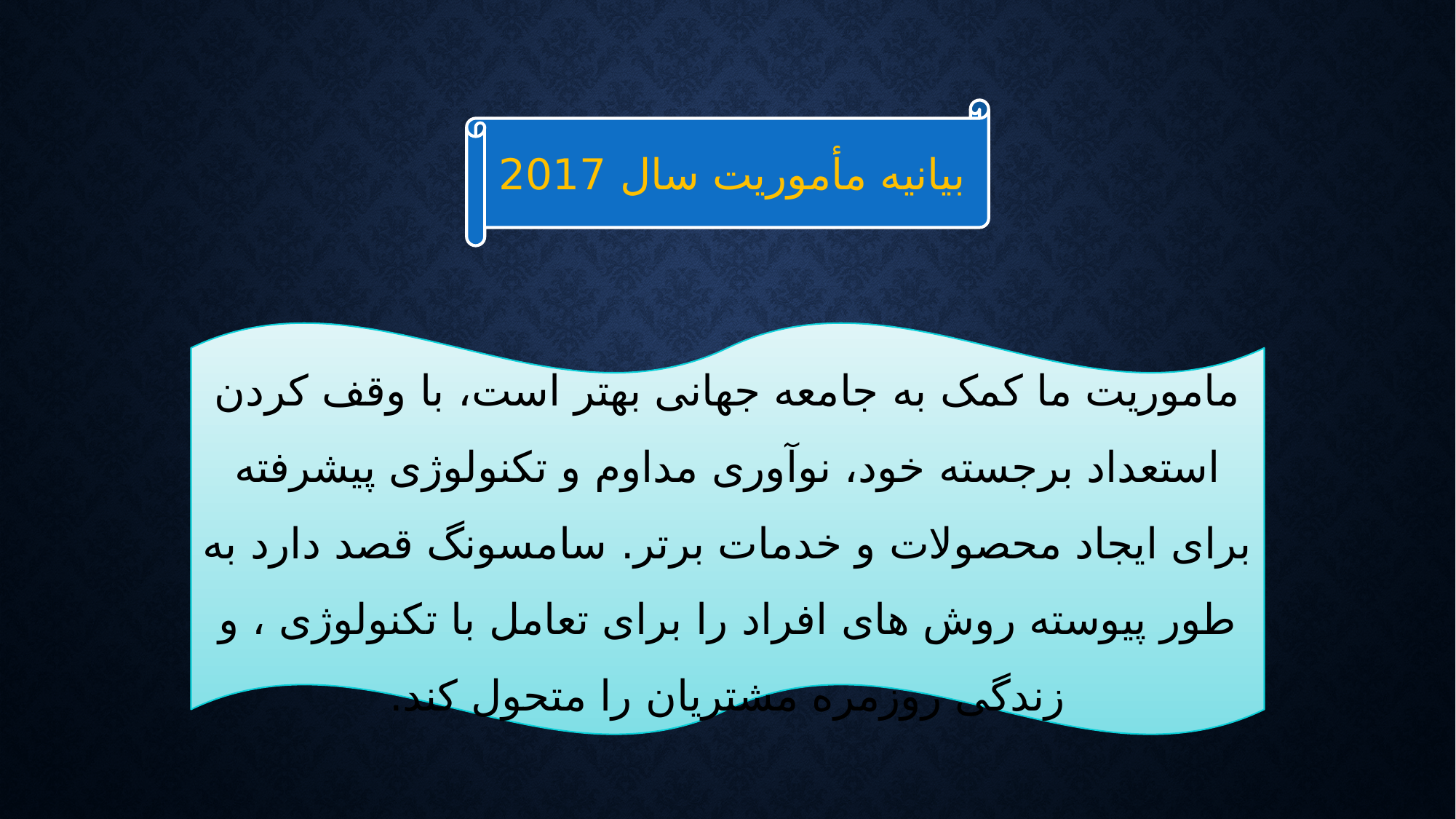

بیانیه مأموریت سال 2017
ماموریت ما کمک به جامعه جهانی بهتر است، با وقف کردن استعداد برجسته خود، نوآوری مداوم و تکنولوژی پیشرفته برای ایجاد محصولات و خدمات برتر. سامسونگ قصد دارد به طور پیوسته روش های افراد را برای تعامل با تکنولوژی ، و زندگی روزمره مشتریان را متحول کند.